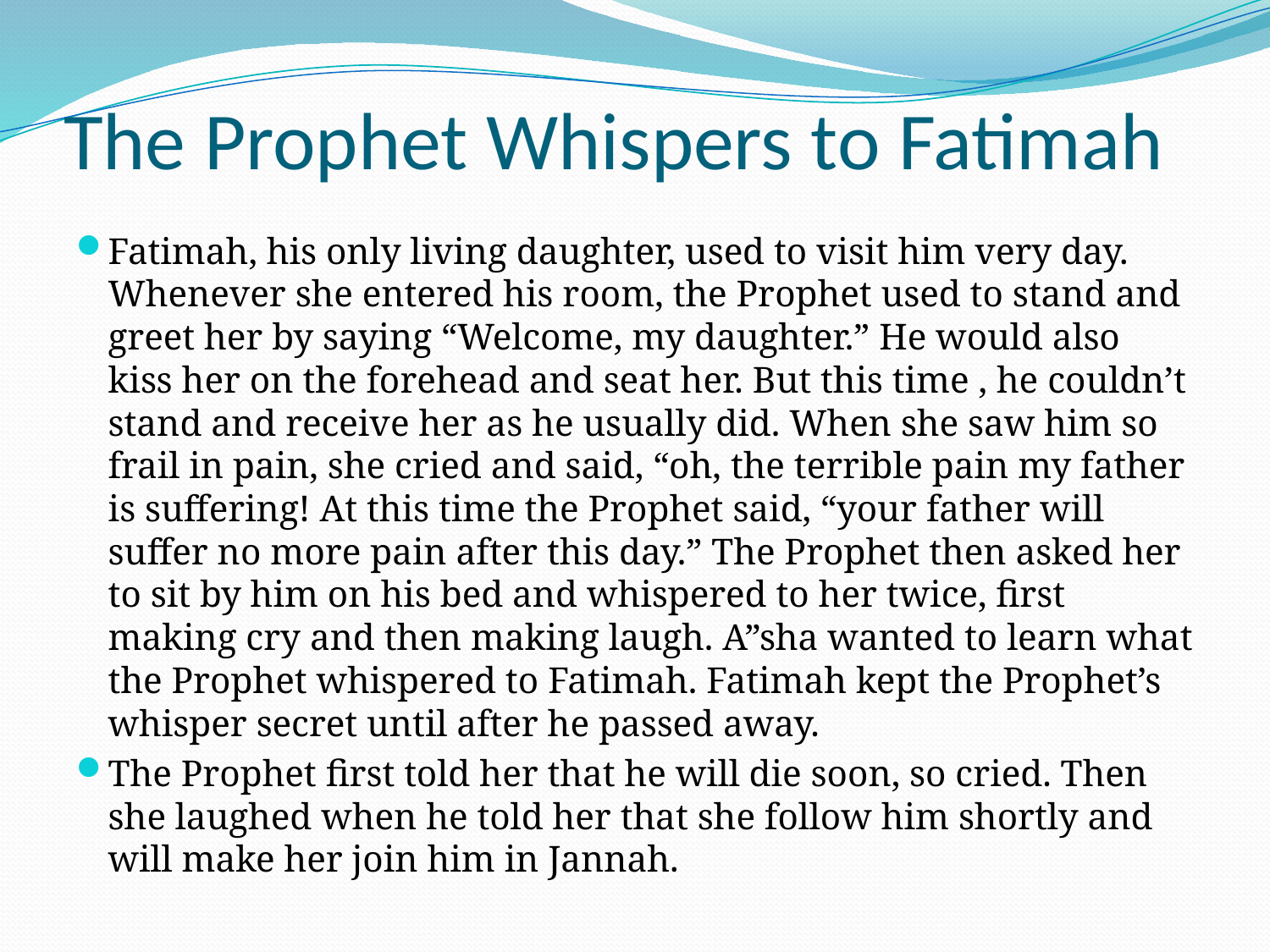

# The Prophet Whispers to Fatimah
Fatimah, his only living daughter, used to visit him very day. Whenever she entered his room, the Prophet used to stand and greet her by saying “Welcome, my daughter.” He would also kiss her on the forehead and seat her. But this time , he couldn’t stand and receive her as he usually did. When she saw him so frail in pain, she cried and said, “oh, the terrible pain my father is suffering! At this time the Prophet said, “your father will suffer no more pain after this day.” The Prophet then asked her to sit by him on his bed and whispered to her twice, first making cry and then making laugh. A”sha wanted to learn what the Prophet whispered to Fatimah. Fatimah kept the Prophet’s whisper secret until after he passed away.
The Prophet first told her that he will die soon, so cried. Then she laughed when he told her that she follow him shortly and will make her join him in Jannah.